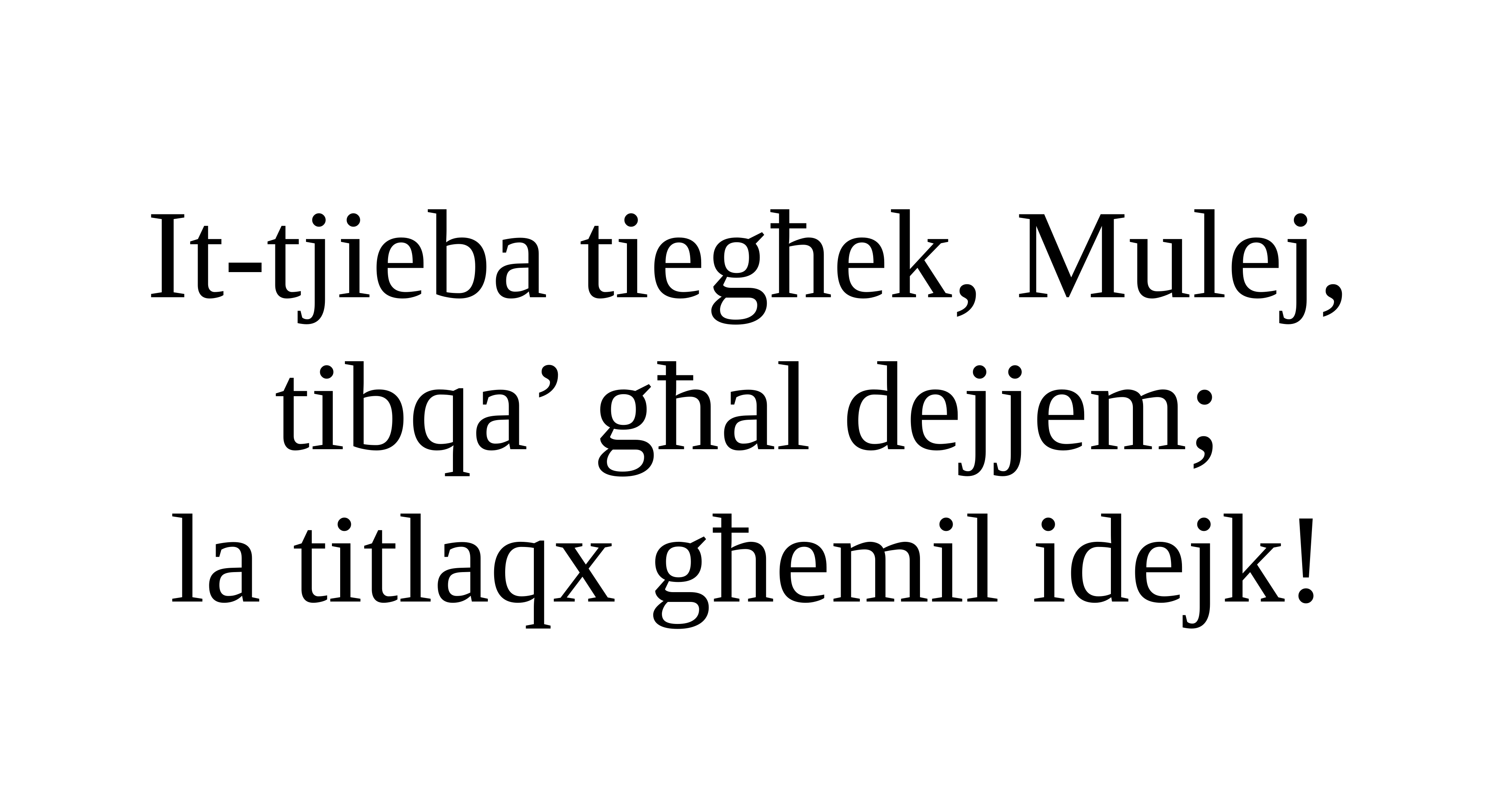

It-tjieba tiegħek, Mulej, tibqa’ għal dejjem;
la titlaqx għemil idejk!